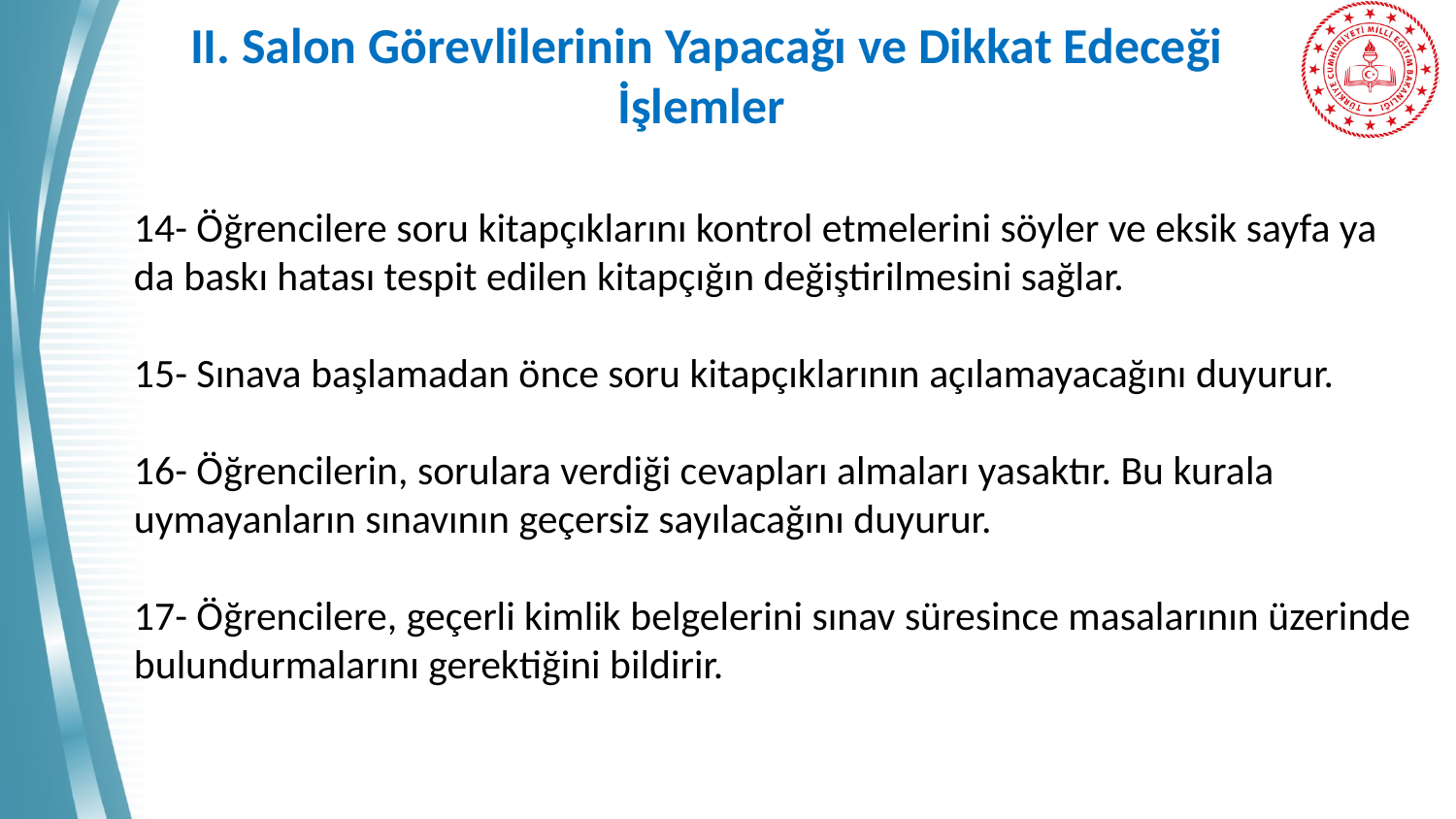

# II. Salon Görevlilerinin Yapacağı ve Dikkat Edeceği İşlemler

14- Öğrencilere soru kitapçıklarını kontrol etmelerini söyler ve eksik sayfa ya da baskı hatası tespit edilen kitapçığın değiştirilmesini sağlar.

15- Sınava başlamadan önce soru kitapçıklarının açılamayacağını duyurur.

16- Öğrencilerin, sorulara verdiği cevapları almaları yasaktır. Bu kurala uymayanların sınavının geçersiz sayılacağını duyurur.

17- Öğrencilere, geçerli kimlik belgelerini sınav süresince masalarının üzerinde bulundurmalarını gerektiğini bildirir.